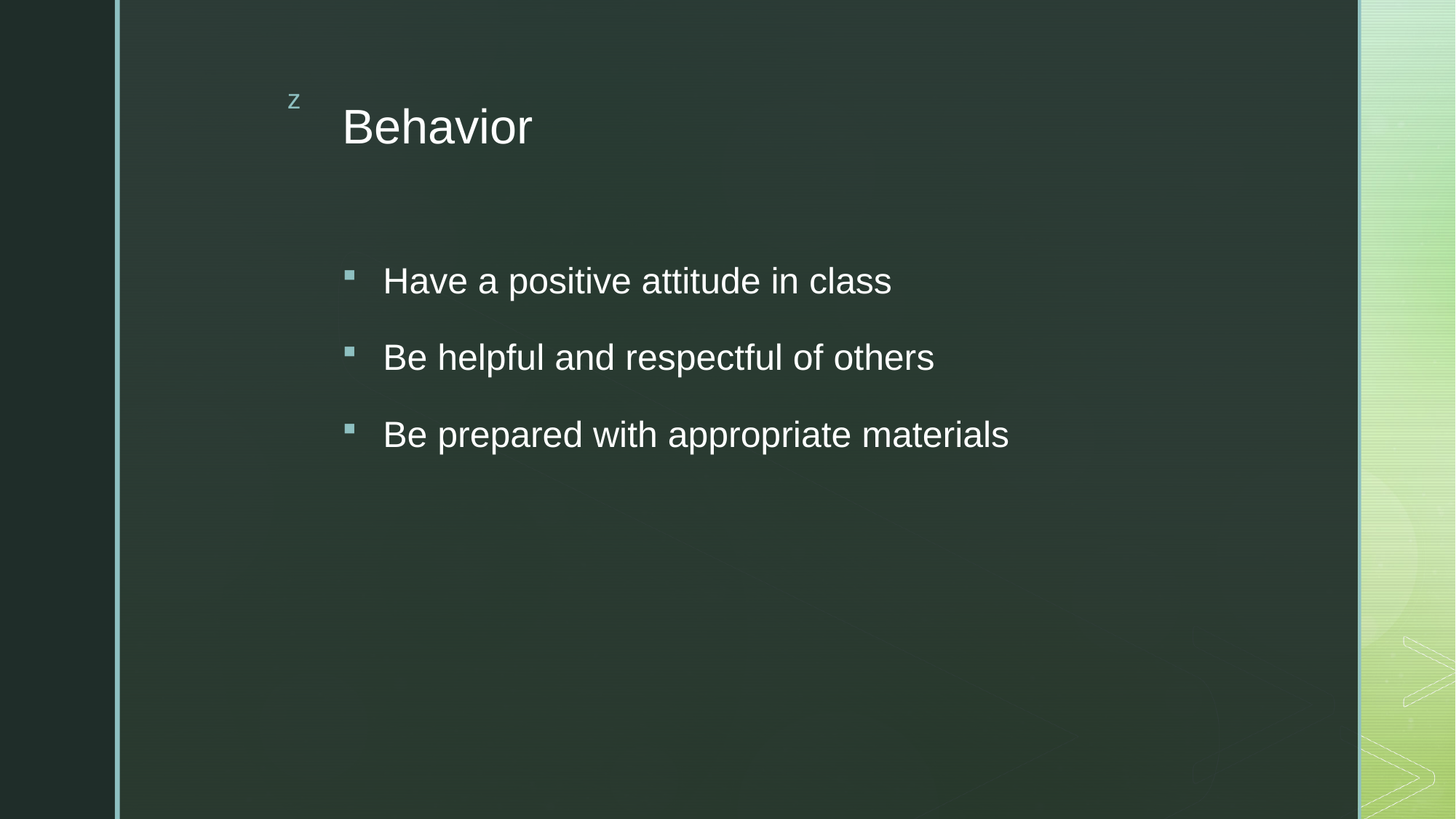

# Behavior
Have a positive attitude in class
Be helpful and respectful of others
Be prepared with appropriate materials